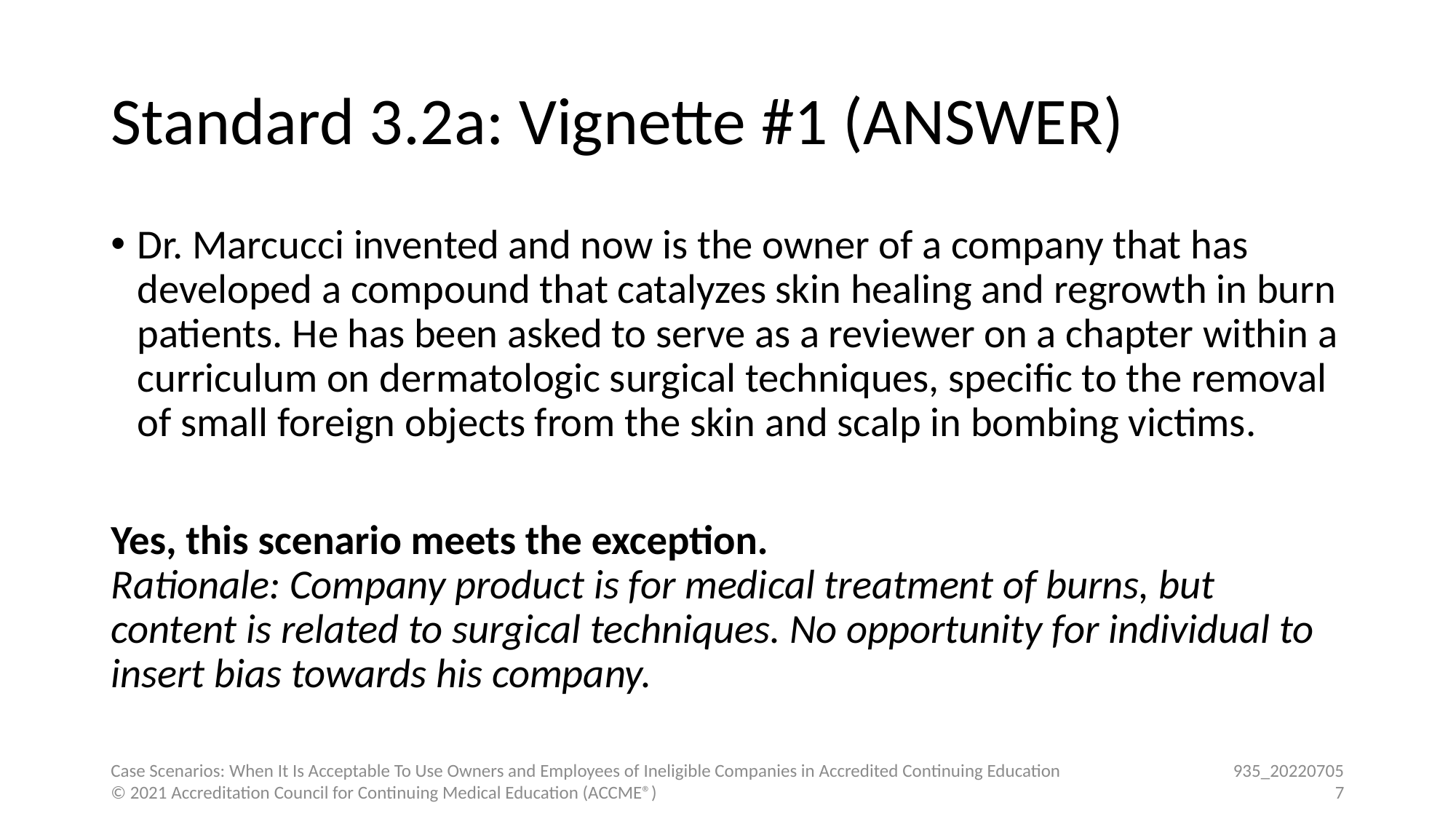

# Standard 3.2a: Vignette #1 (ANSWER)
Dr. Marcucci invented and now is the owner of a company that has developed a compound that catalyzes skin healing and regrowth in burn patients. He has been asked to serve as a reviewer on a chapter within a curriculum on dermatologic surgical techniques, specific to the removal of small foreign objects from the skin and scalp in bombing victims.

Yes, this scenario meets the exception.
Rationale: Company product is for medical treatment of burns, but content is related to surgical techniques. No opportunity for individual to insert bias towards his company.
Case Scenarios: When It Is Acceptable To Use Owners and Employees of Ineligible Companies in Accredited Continuing Education
© 2021 Accreditation Council for Continuing Medical Education (ACCME®)
935_20220705
7